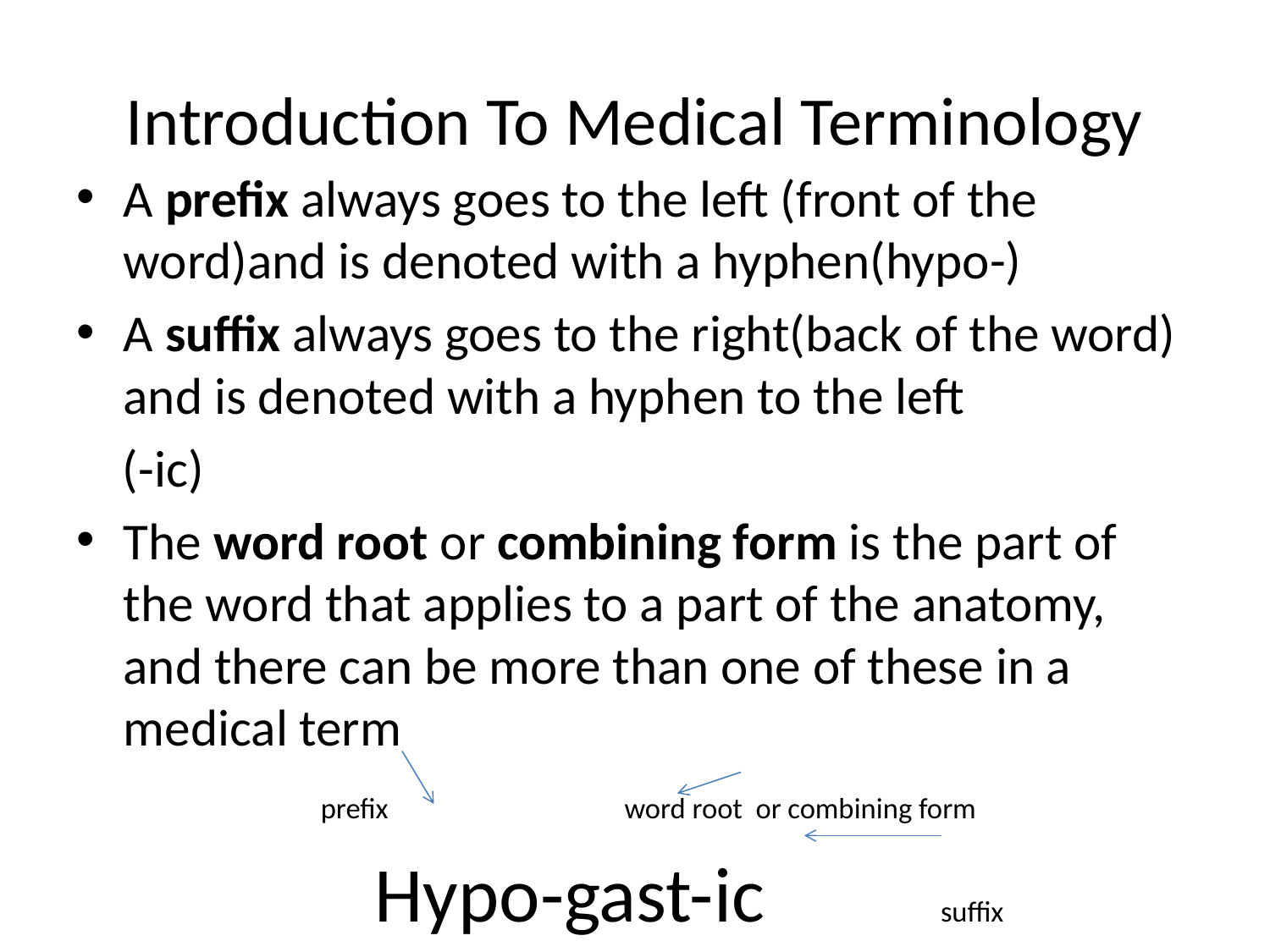

# Introduction To Medical Terminology
A prefix always goes to the left (front of the word)and is denoted with a hyphen(hypo-)
A suffix always goes to the right(back of the word) and is denoted with a hyphen to the left
    (-ic)
The word root or combining form is the part of the word that applies to a part of the anatomy, and there can be more than one of these in a medical term
                     prefix                                    word root  or combining form
                 Hypo-gast-ic          suffix